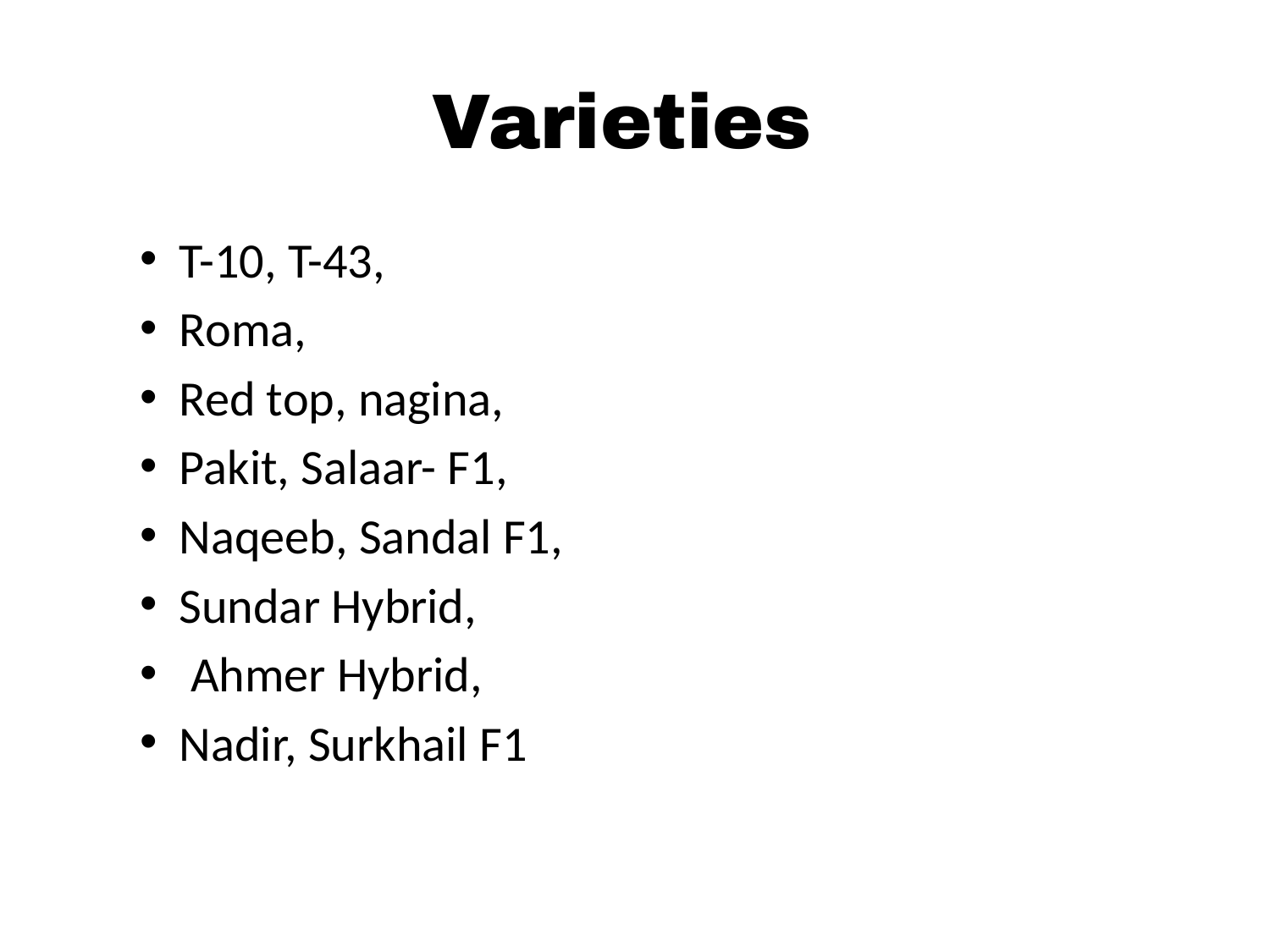

# Varieties
T-10, T-43,
Roma,
Red top, nagina,
Pakit, Salaar- F1,
Naqeeb, Sandal F1,
Sundar Hybrid,
 Ahmer Hybrid,
Nadir, Surkhail F1